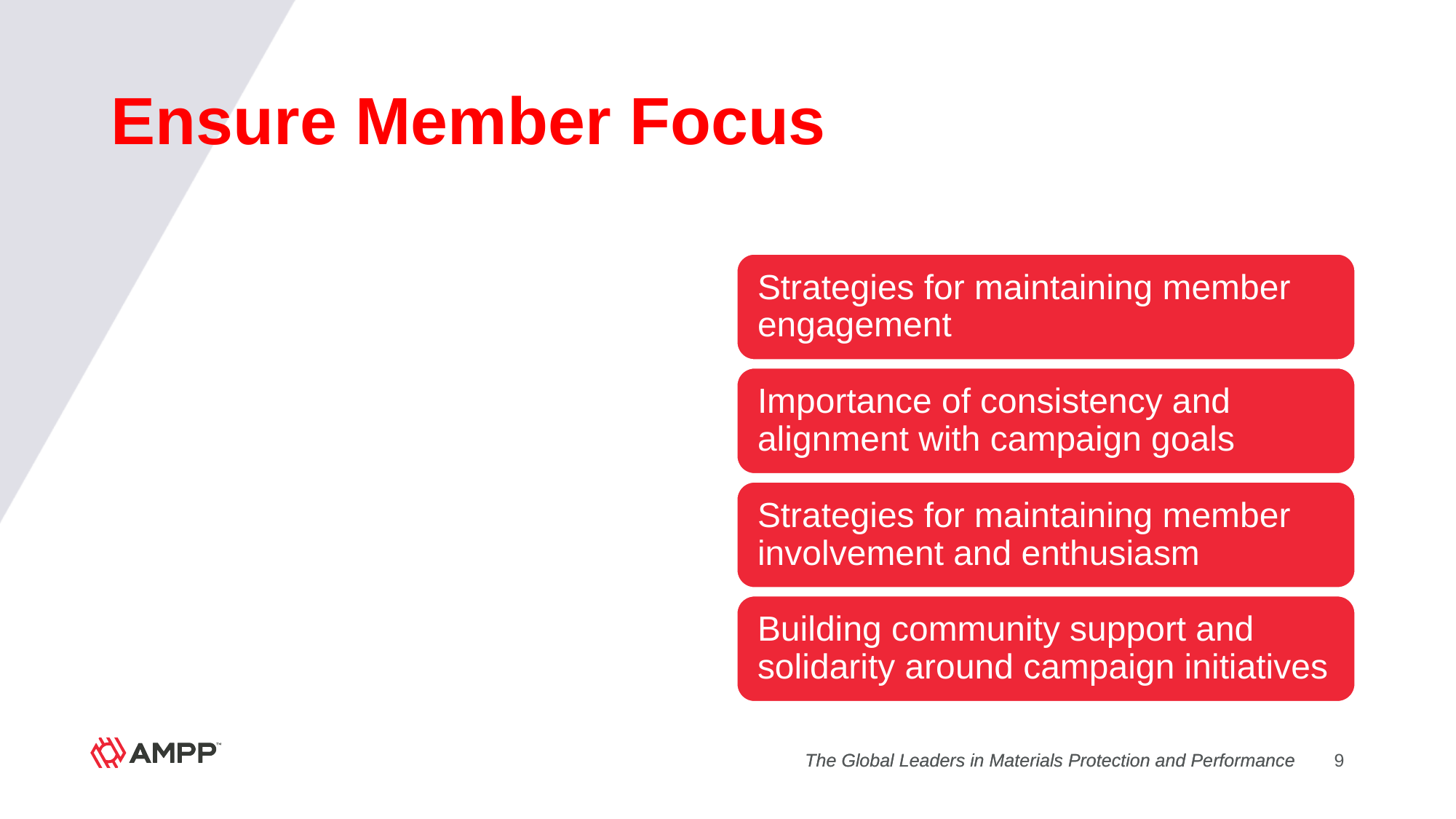

# Ensure Member Focus

Strategies for maintaining member engagement
Importance of consistency and alignment with campaign goals
Strategies for maintaining member involvement and enthusiasm
Building community support and solidarity around campaign initiatives
The Global Leaders in Materials Protection and Performance
9